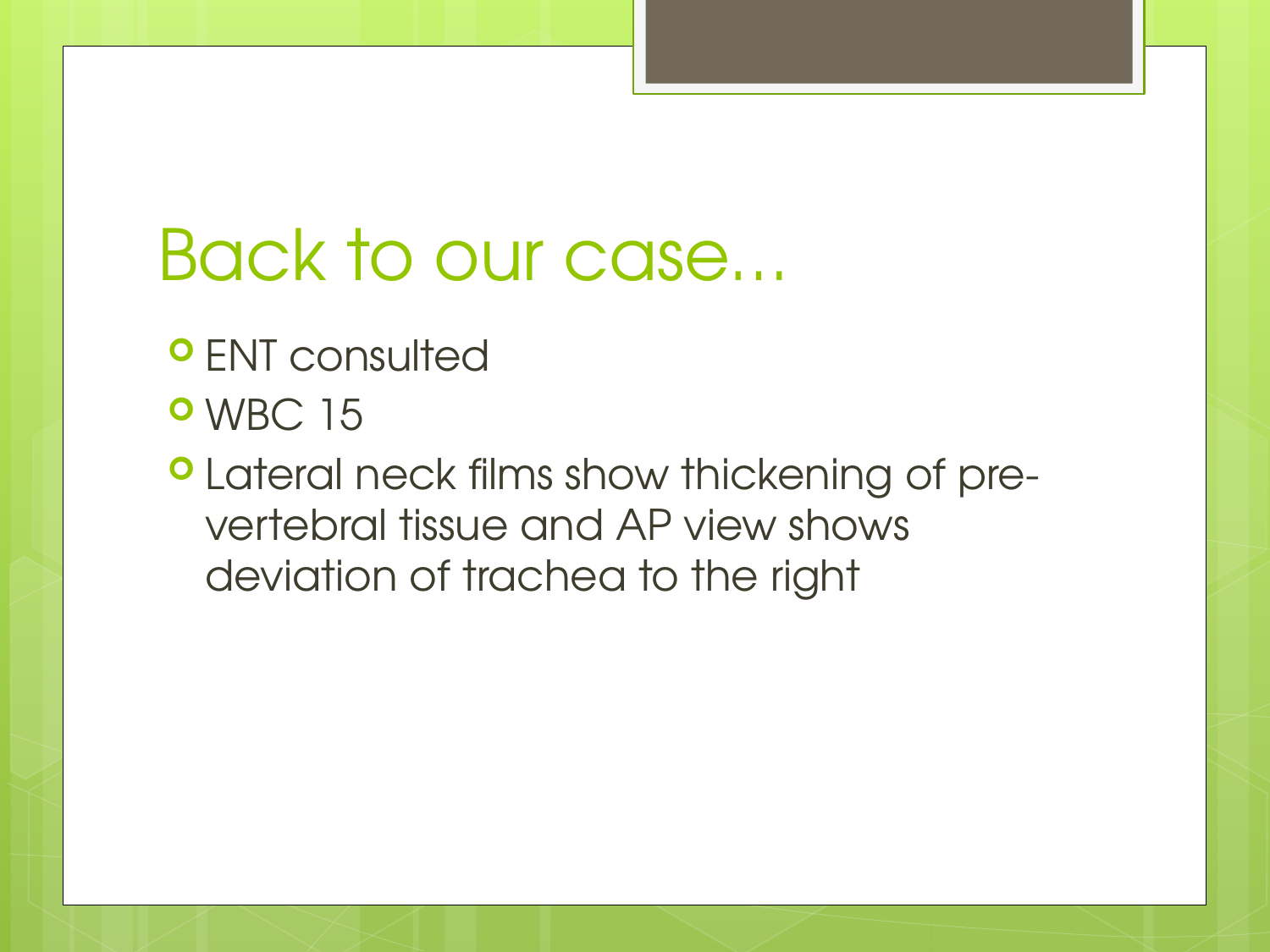

# Back to our case…
ENT consulted
WBC 15
Lateral neck films show thickening of pre-vertebral tissue and AP view shows deviation of trachea to the right